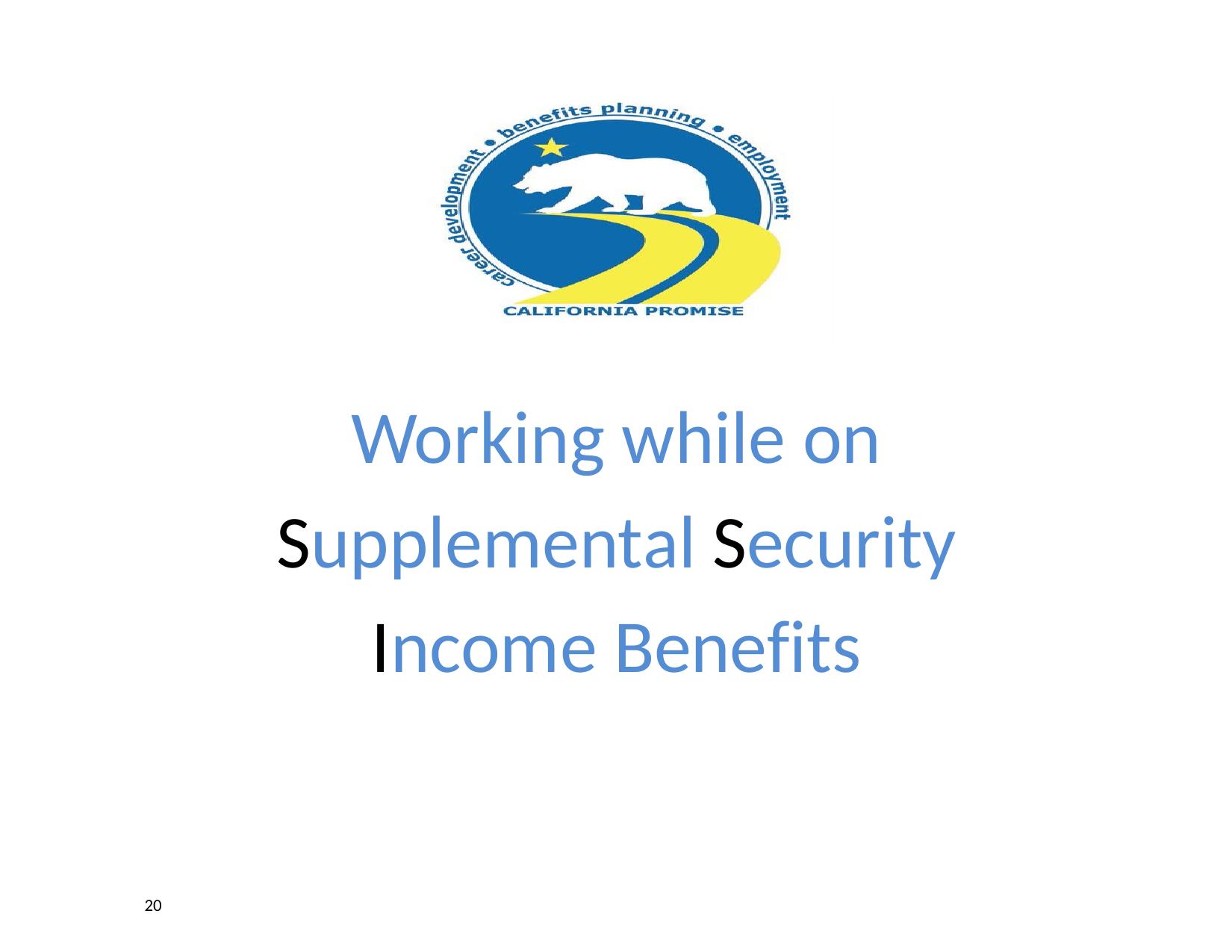

Working while on Supplemental Security Income Benefits
20